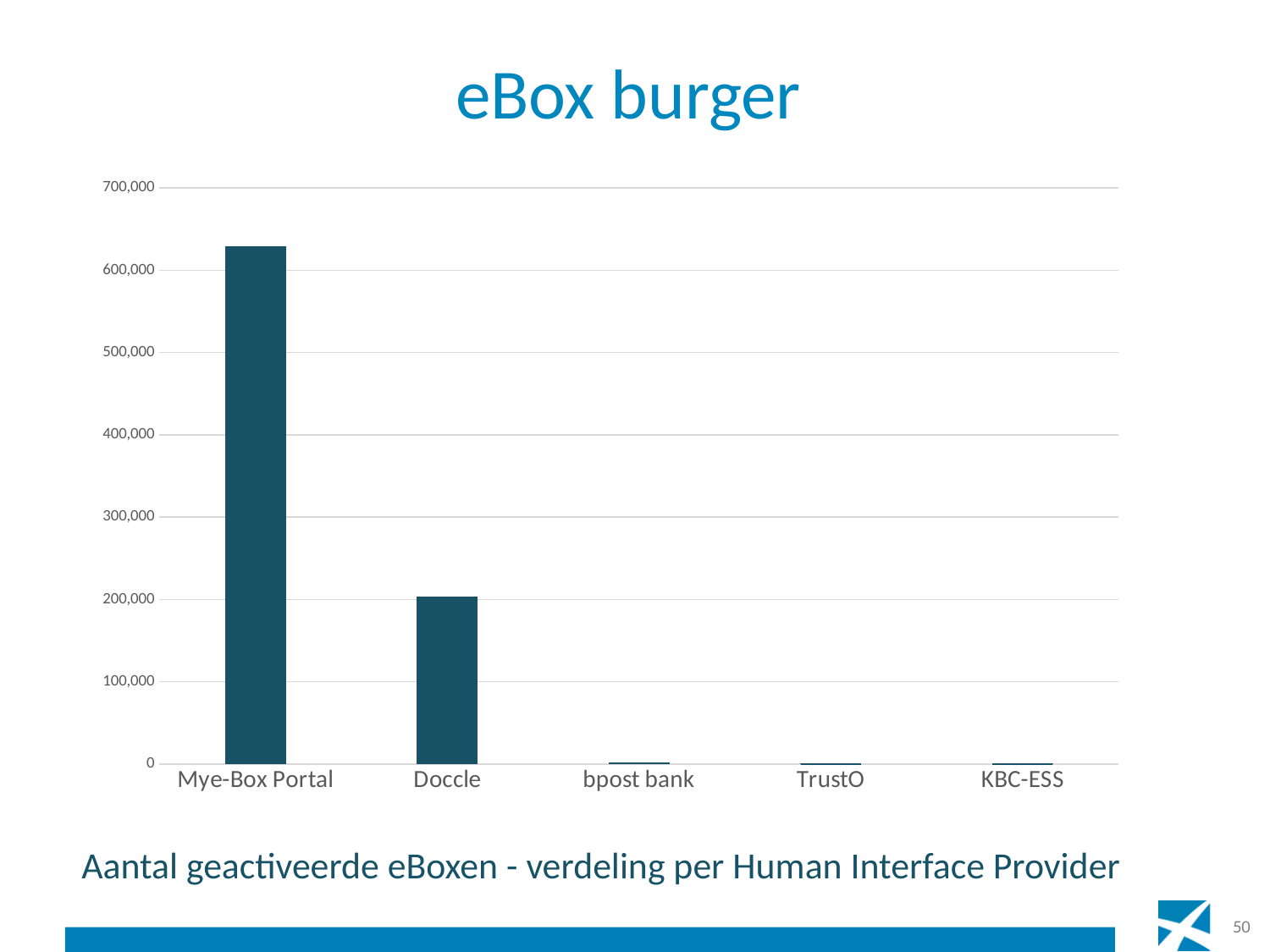

# eBox burger

### Chart

| Category | Aantal |
|---|---|
| Mye-Box Portal | 628674.0 |
| Doccle | 202753.0 |
| bpost bank | 1105.0 |
| TrustO | 58.0 |
| KBC-ESS | 326.0 |
Aantal geactiveerde eBoxen - verdeling per Human Interface Provider
50